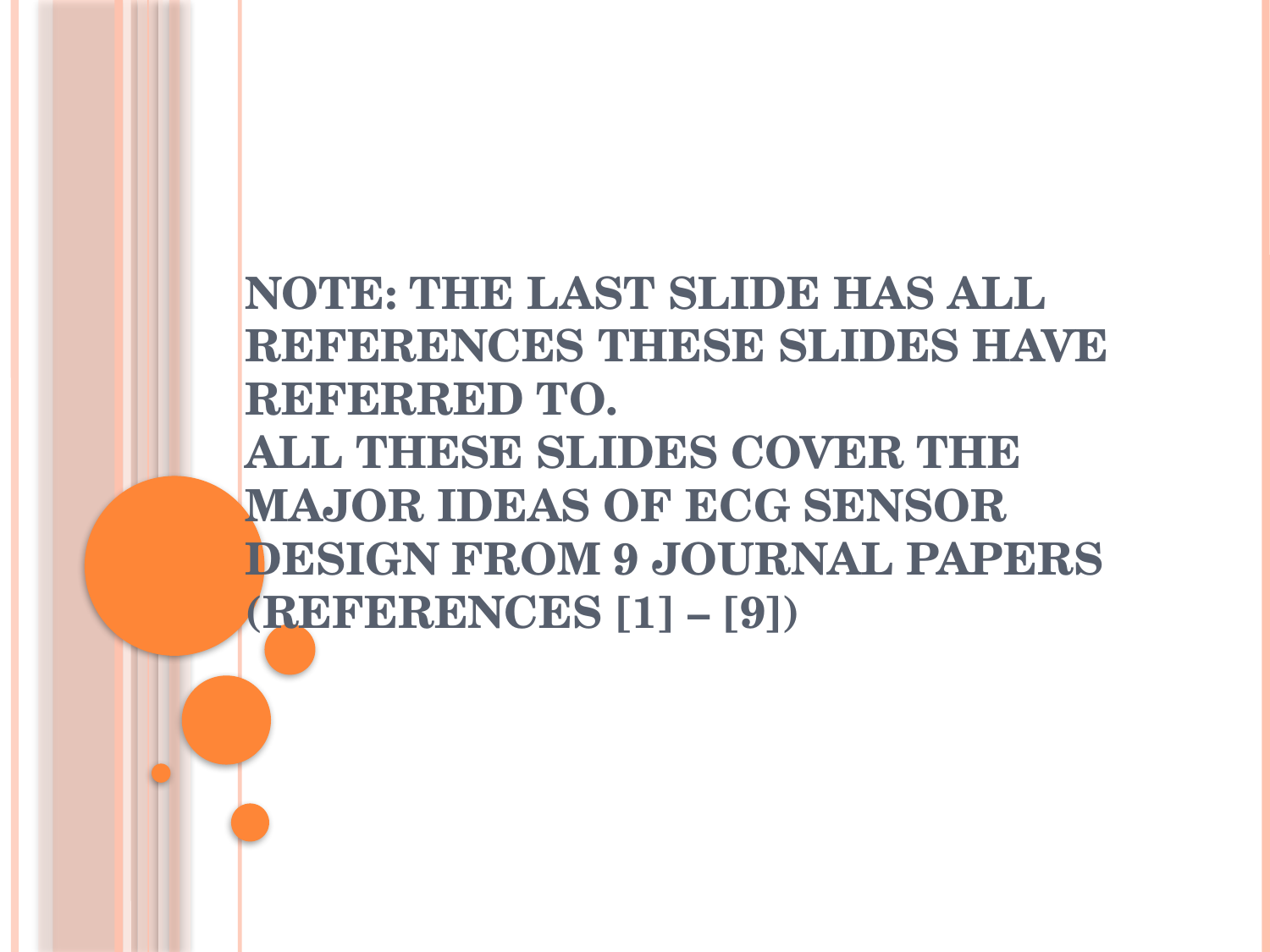

# Note: The last slide has all references these slides have referred to. All these slides cover the major ideas of ECG sensor design from 9 journal papers (References [1] – [9])